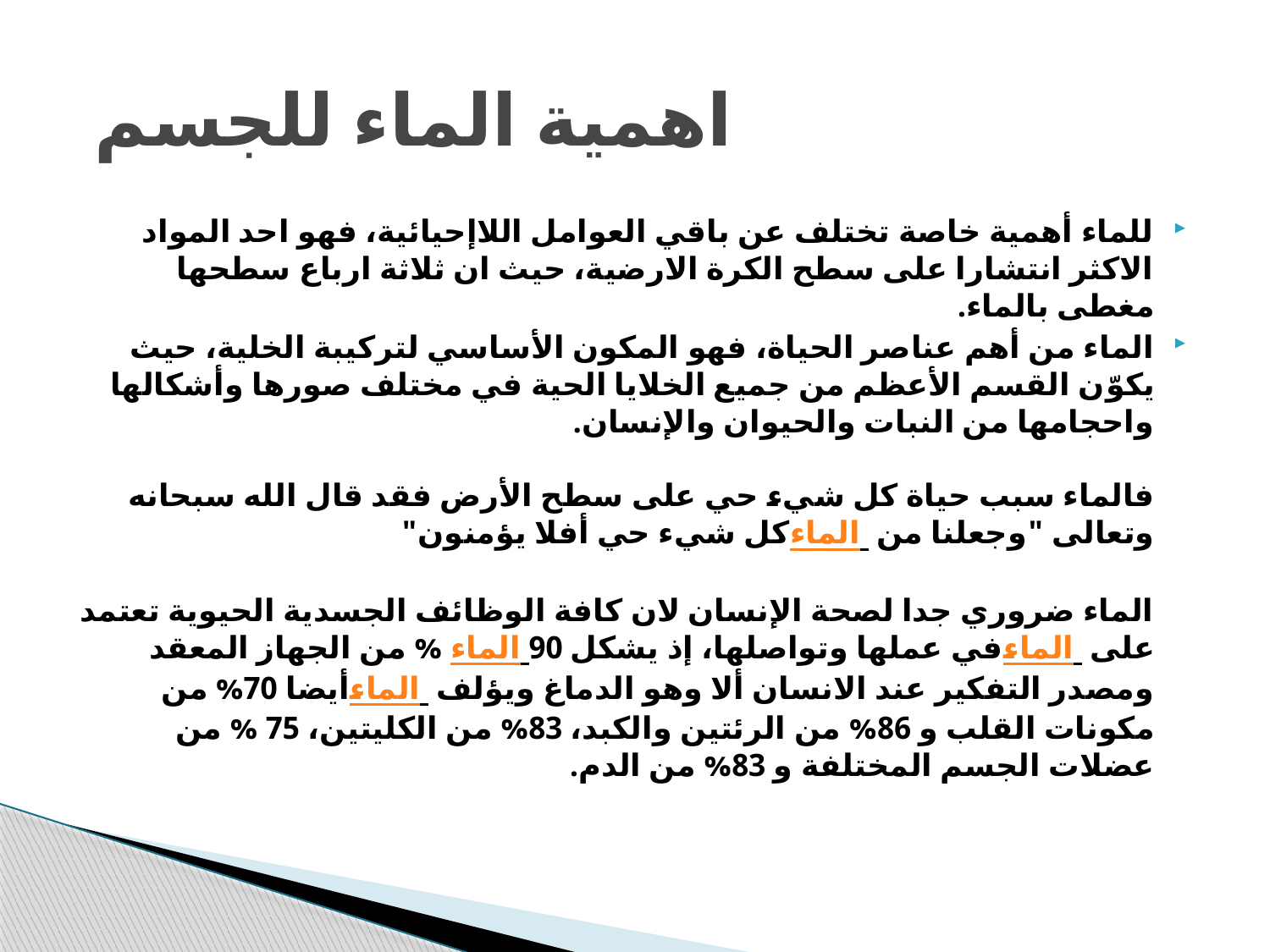

# اهمية الماء للجسم
للماء أهمية خاصة تختلف عن باقي العوامل اللاإحيائية، فهو احد المواد الاكثر انتشارا على سطح الكرة الارضية، حيث ان ثلاثة ارباع سطحها مغطى بالماء.
الماء من أهم عناصر الحياة، فهو المكون الأساسي لتركيبة الخلية، حيث يكوّن القسم الأعظم من جميع الخلايا الحية في مختلف صورها وأشكالها واحجامها من النبات والحيوان والإنسان. 
فالماء سبب حياة كل شيء حي على سطح الأرض فقد قال الله سبحانه وتعالى "وجعلنا من الماء كل شيء حي أفلا يؤمنون" 
الماء ضروري جدا لصحة الإنسان لان كافة الوظائف الجسدية الحيوية تعتمد على الماء في عملها وتواصلها، إذ يشكل الماء 90 % من الجهاز المعقد ومصدر التفكير عند الانسان ألا وهو الدماغ ويؤلف الماء أيضا 70% من مكونات القلب و 86% من الرئتين والكبد، 83% من الكليتين، 75 % من عضلات الجسم المختلفة و 83% من الدم.